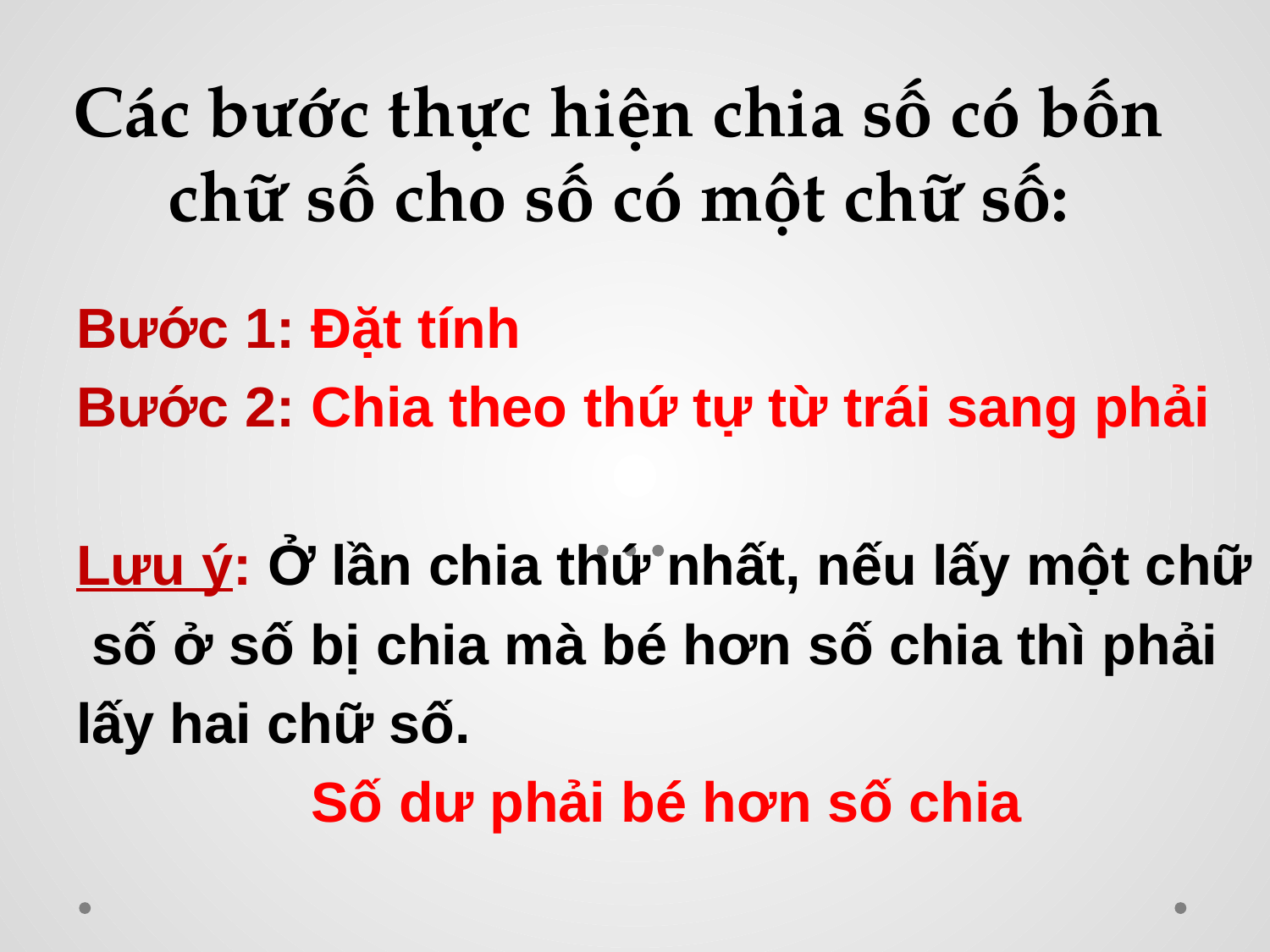

# Các bước thực hiện chia số có bốn chữ số cho số có một chữ số:
Bước 1: Đặt tính
Bước 2: Chia theo thứ tự từ trái sang phải

Lưu ý: Ở lần chia thứ nhất, nếu lấy một chữ
 số ở số bị chia mà bé hơn số chia thì phải
lấy hai chữ số.
               Số dư phải bé hơn số chia